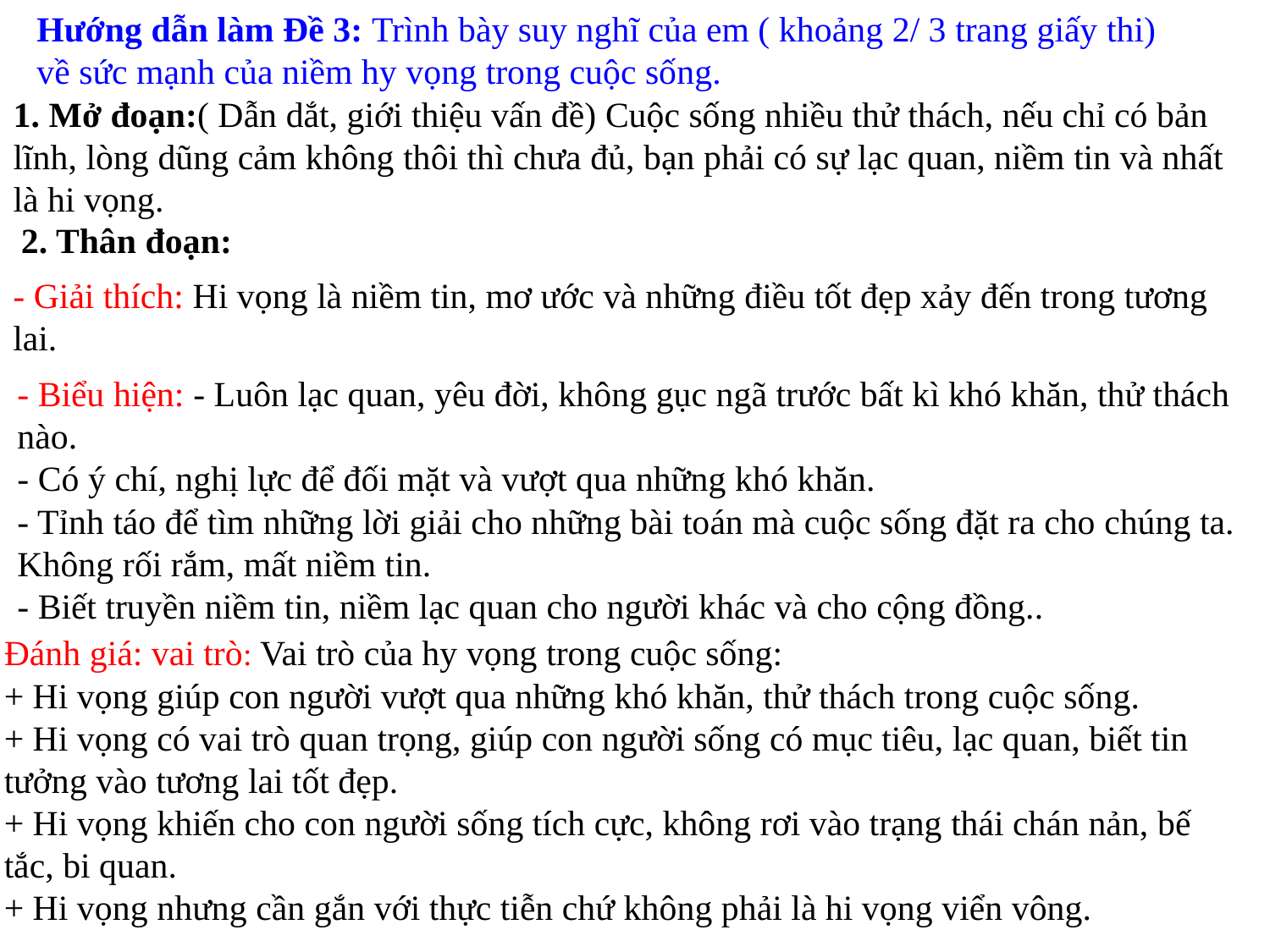

Hướng dẫn làm Đề 3: Trình bày suy nghĩ của em ( khoảng 2/ 3 trang giấy thi) về sức mạnh của niềm hy vọng trong cuộc sống.

1. Mở đoạn:( Dẫn dắt, giới thiệu vấn đề) Cuộc sống nhiều thử thách, nếu chỉ có bản lĩnh, lòng dũng cảm không thôi thì chưa đủ, bạn phải có sự lạc quan, niềm tin và nhất là hi vọng.
2. Thân đoạn:
- Giải thích: Hi vọng là niềm tin, mơ ước và những điều tốt đẹp xảy đến trong tương lai.
- Biểu hiện: - Luôn lạc quan, yêu đời, không gục ngã trước bất kì khó khăn, thử thách nào.
- Có ý chí, nghị lực để đối mặt và vượt qua những khó khăn.
- Tỉnh táo để tìm những lời giải cho những bài toán mà cuộc sống đặt ra cho chúng ta. Không rối rắm, mất niềm tin.
- Biết truyền niềm tin, niềm lạc quan cho người khác và cho cộng đồng..
Đánh giá: vai trò: Vai trò của hy vọng trong cuộc sống:
+ Hi vọng giúp con người vượt qua những khó khăn, thử thách trong cuộc sống.
+ Hi vọng có vai trò quan trọng, giúp con người sống có mục tiêu, lạc quan, biết tin tưởng vào tương lai tốt đẹp.
+ Hi vọng khiến cho con người sống tích cực, không rơi vào trạng thái chán nản, bế tắc, bi quan.
+ Hi vọng nhưng cần gắn với thực tiễn chứ không phải là hi vọng viển vông.